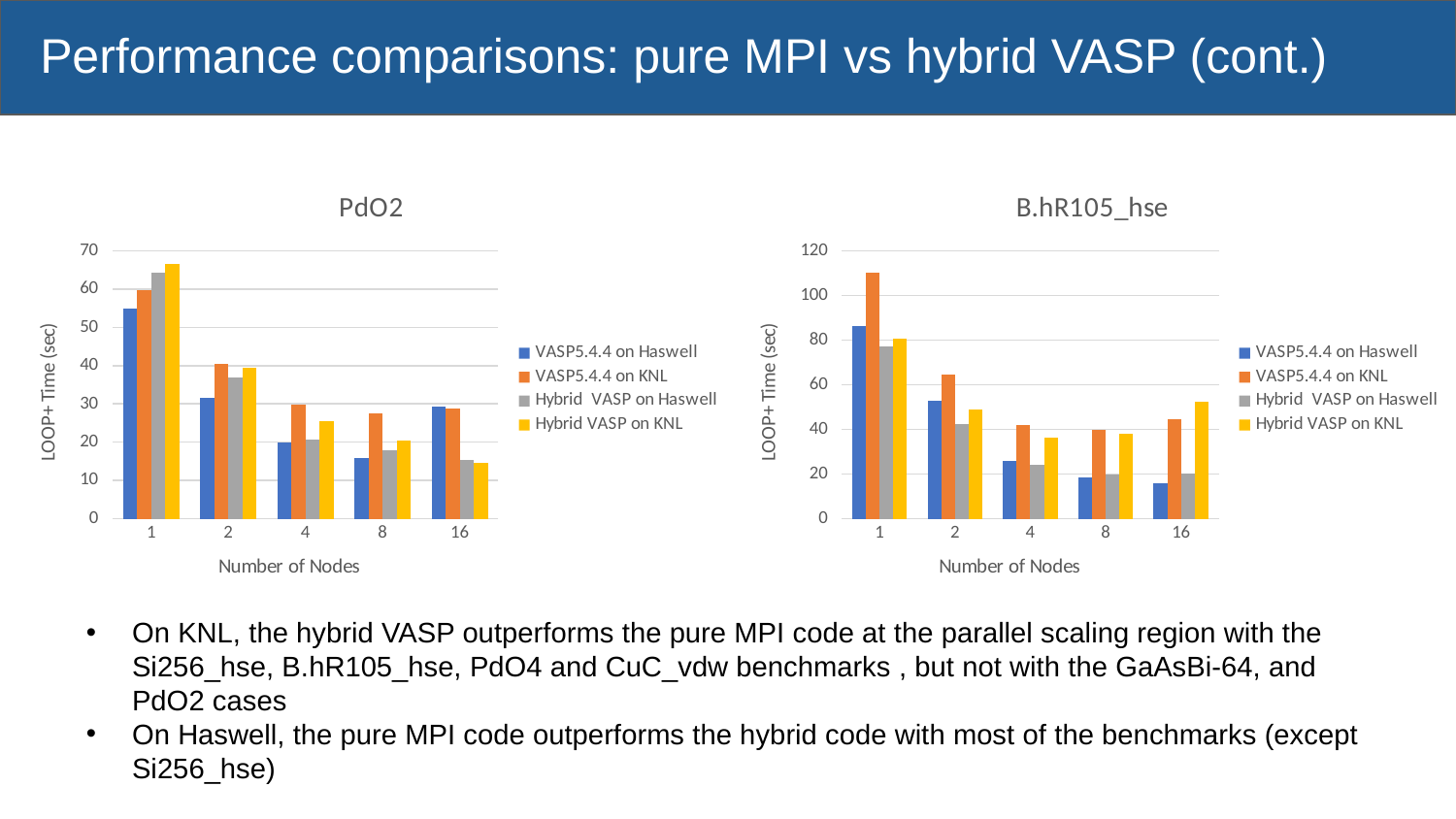

# Performance comparisons: pure MPI vs hybrid VASP (cont.)

### Chart: PdO2

| Category |  |  |  |  |
|---|---|---|---|---|
| 1 | 54.8086 | 59.7392 | 64.3761 | 66.4957 |
| 2 | 31.4648 | 40.5609 | 36.9977 | 39.4153 |
| 4 | 19.9015 | 29.737 | 20.7012 | 25.4738 |
| 8 | 15.8024 | 27.4906 | 17.9926 | 20.3192 |
| 16 | 29.2263 | 28.8607 | 15.3034 | 14.7171 |

### Chart: B.hR105_hse

| Category |  |  |  |  |
|---|---|---|---|---|
| 1 | 86.4661 | 110.1245 | 77.1655 | 80.6389 |
| 2 | 52.9278 | 64.4852 | 42.4419 | 49.093 |
| 4 | 25.8854 | 41.8857 | 24.3399 | 36.3804 |
| 8 | 18.3588 | 39.8947 | 19.6775 | 38.1275 |
| 16 | 15.7756 | 44.504 | 20.2255 | 52.613 |
On KNL, the hybrid VASP outperforms the pure MPI code at the parallel scaling region with the Si256_hse, B.hR105_hse, PdO4 and CuC_vdw benchmarks , but not with the GaAsBi-64, and PdO2 cases
On Haswell, the pure MPI code outperforms the hybrid code with most of the benchmarks (except Si256_hse)